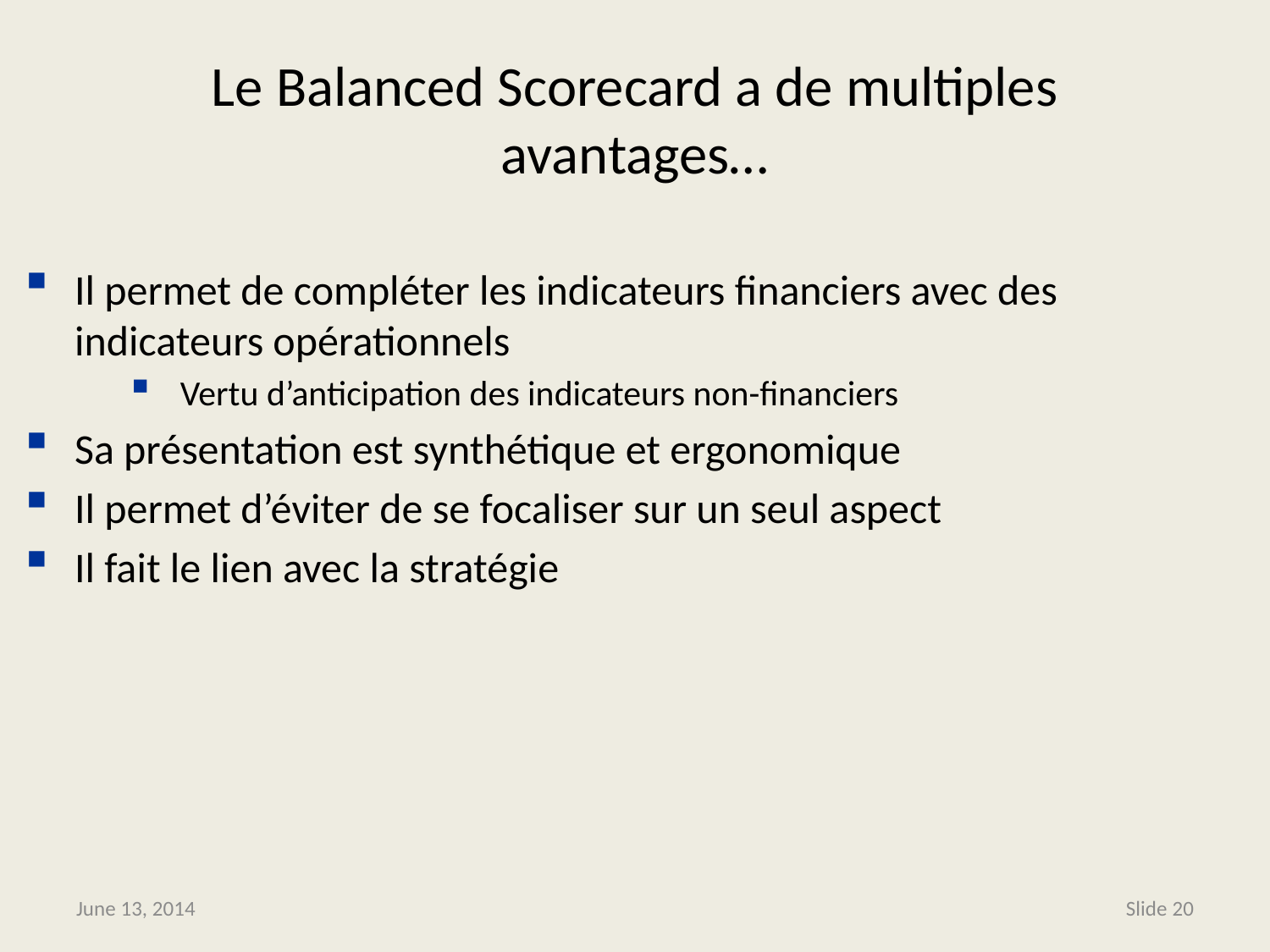

# Le Balanced Scorecard a de multiples avantages…

Il permet de compléter les indicateurs financiers avec des indicateurs opérationnels
Vertu d’anticipation des indicateurs non-financiers
Sa présentation est synthétique et ergonomique
Il permet d’éviter de se focaliser sur un seul aspect
Il fait le lien avec la stratégie

June 13, 2014

Slide 20